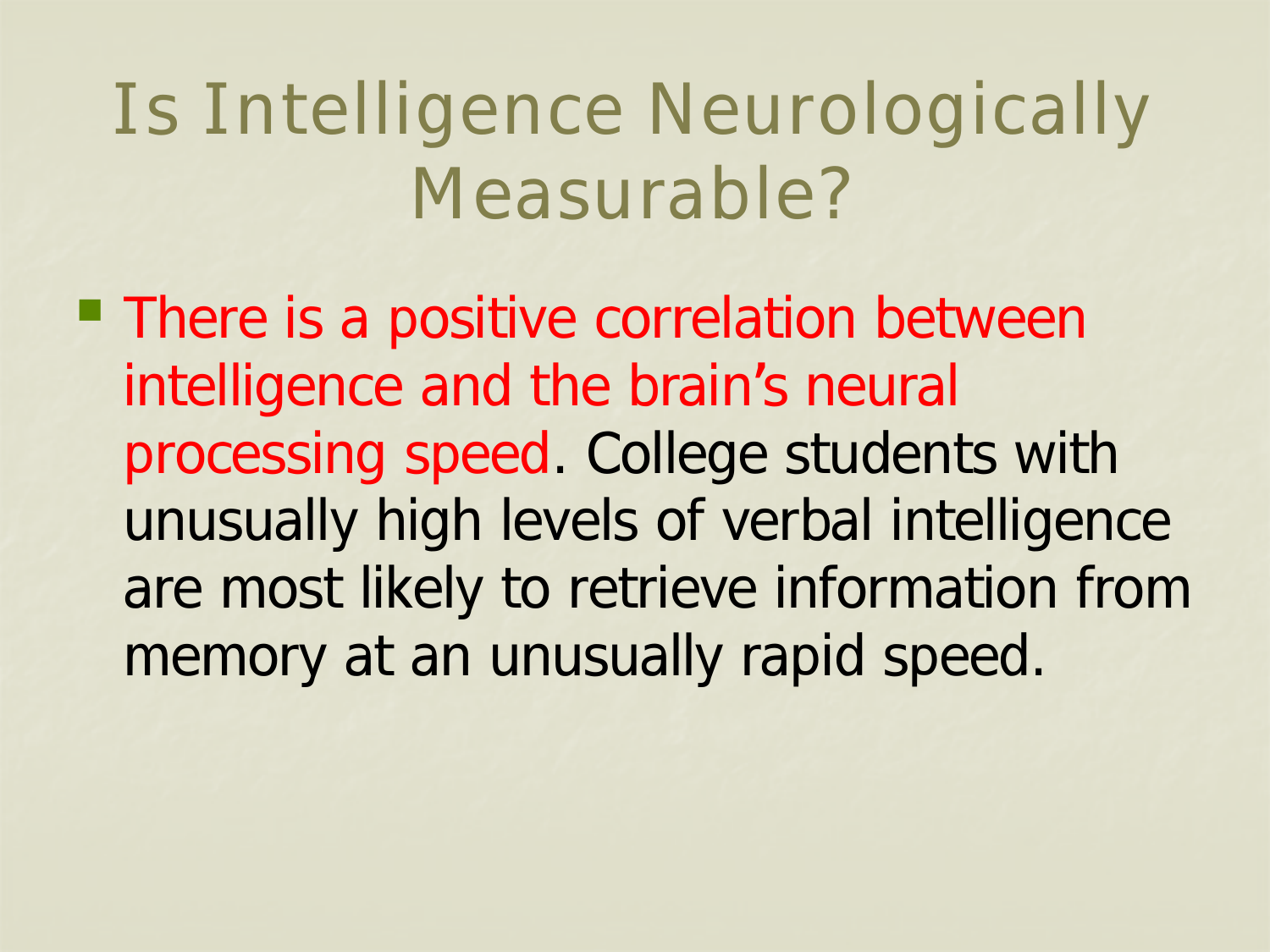

# Is Intelligence Neurologically Measurable?
There is a positive correlation between intelligence and the brain’s neural processing speed. College students with unusually high levels of verbal intelligence are most likely to retrieve information from memory at an unusually rapid speed.